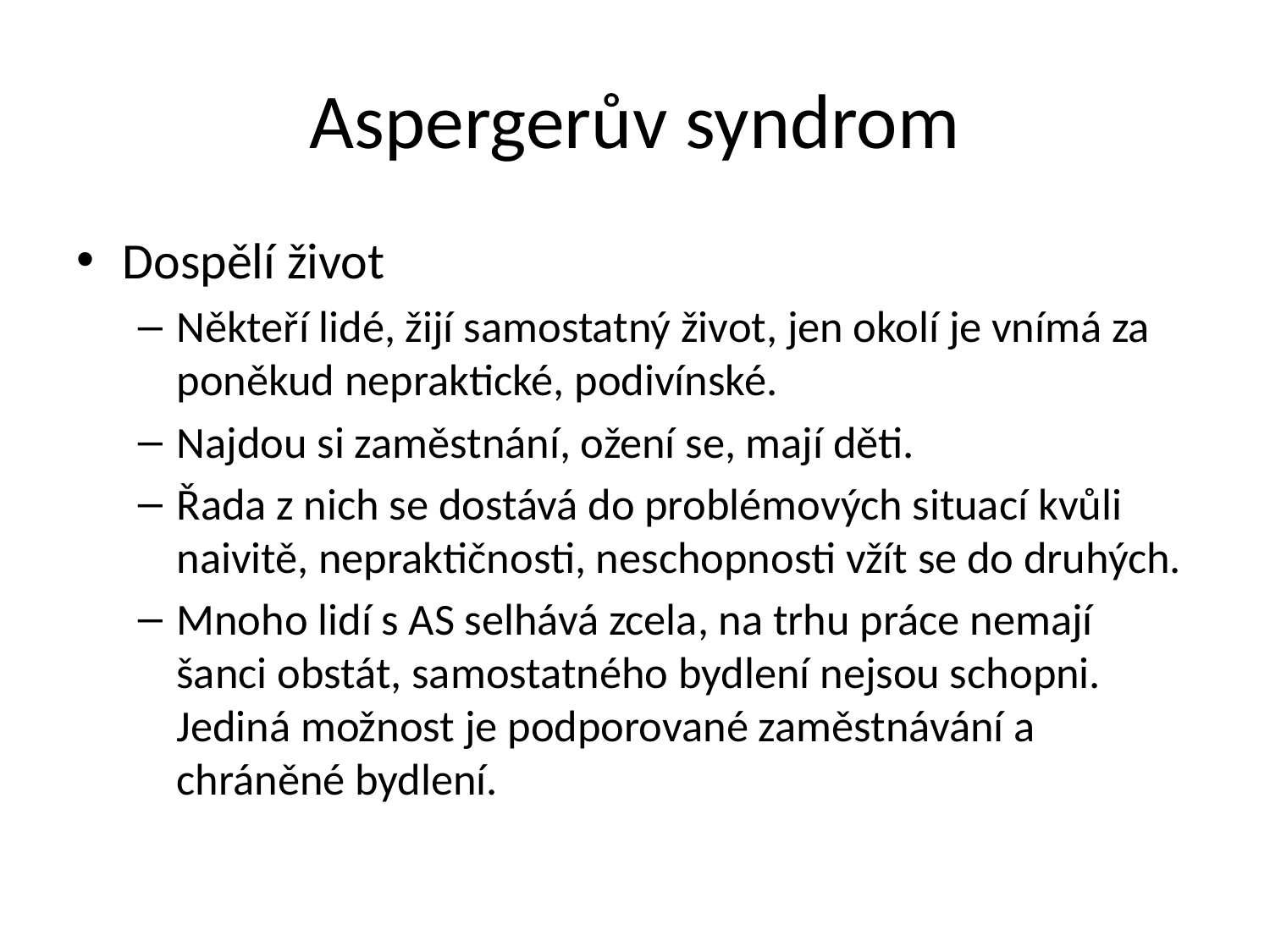

# Aspergerův syndrom
Dospělí život
Někteří lidé, žijí samostatný život, jen okolí je vnímá za poněkud nepraktické, podivínské.
Najdou si zaměstnání, ožení se, mají děti.
Řada z nich se dostává do problémových situací kvůli naivitě, nepraktičnosti, neschopnosti vžít se do druhých.
Mnoho lidí s AS selhává zcela, na trhu práce nemají šanci obstát, samostatného bydlení nejsou schopni. Jediná možnost je podporované zaměstnávání a chráněné bydlení.